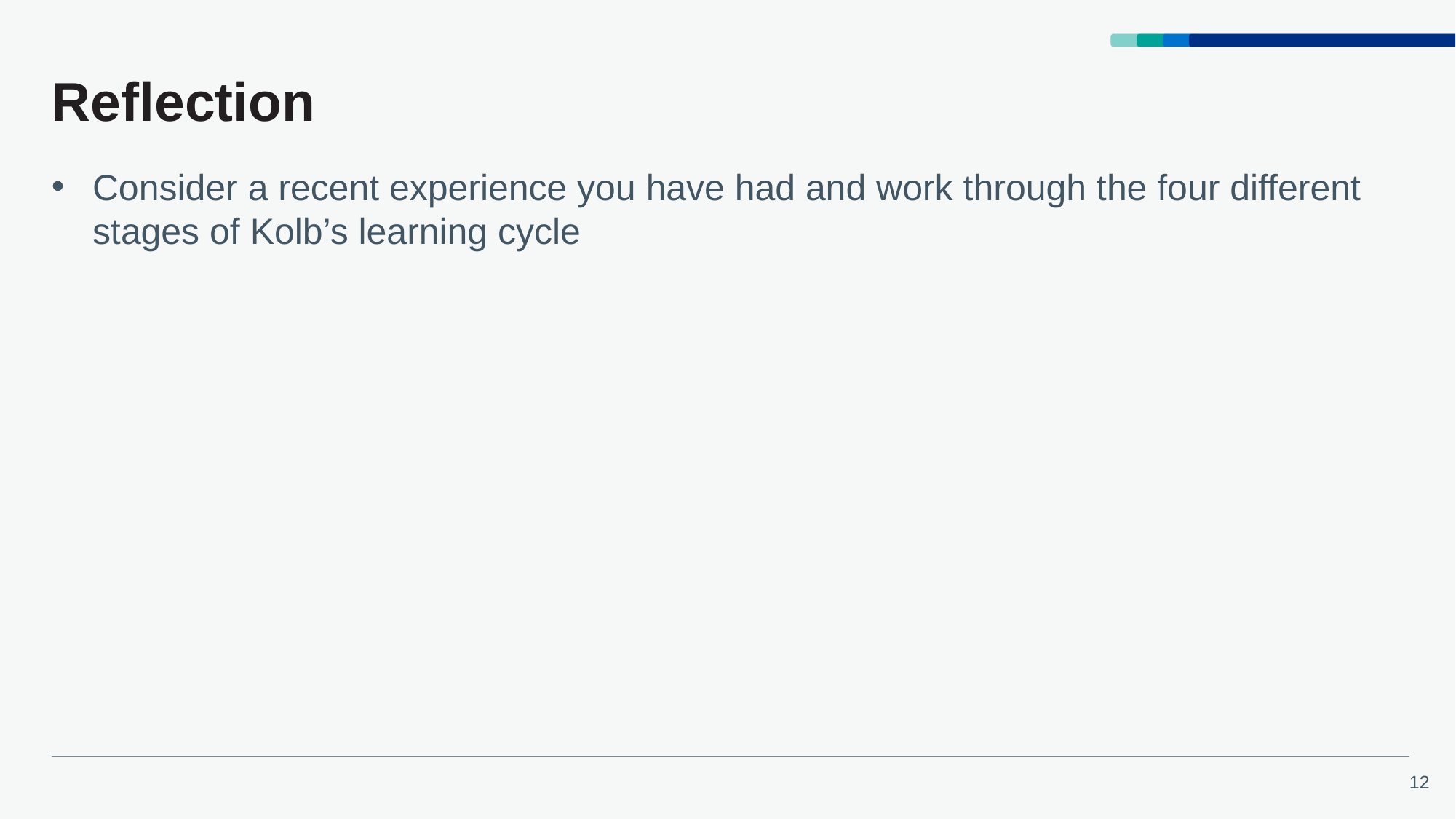

# Reflection
Consider a recent experience you have had and work through the four different stages of Kolb’s learning cycle